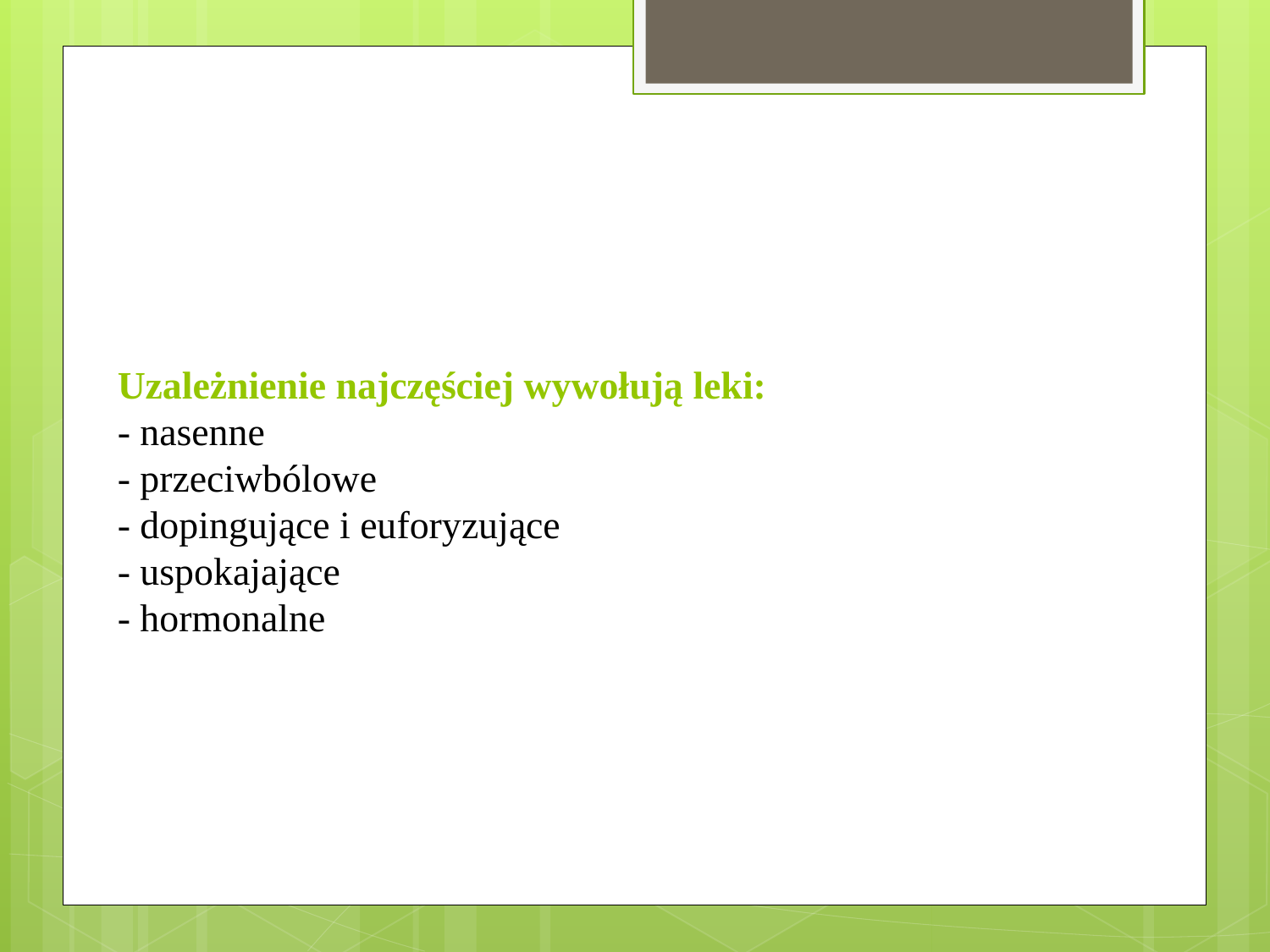

Uzależnienie najczęściej wywołują leki:
- nasenne
- przeciwbólowe
- dopingujące i euforyzujące
- uspokajające
- hormonalne